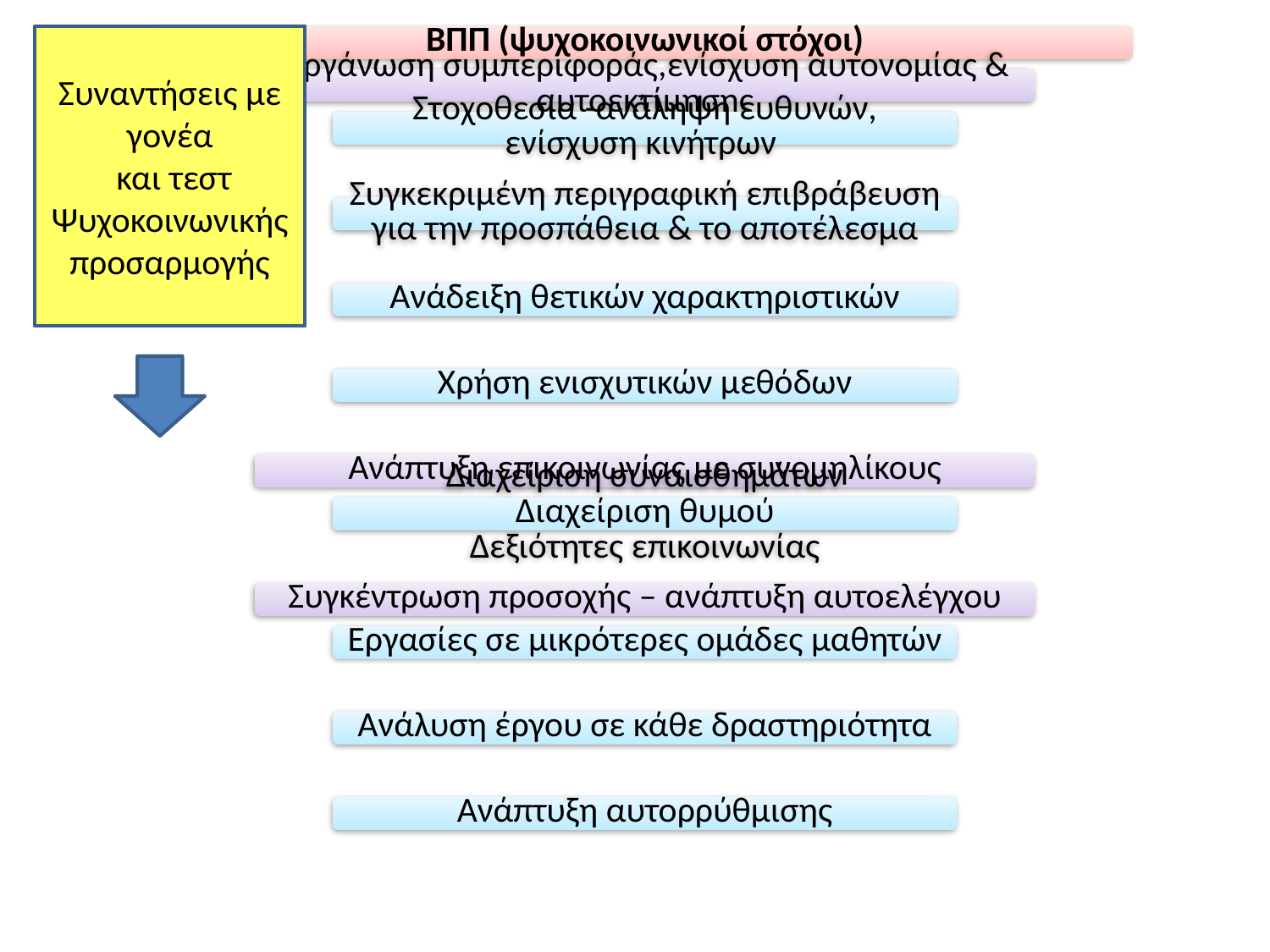

ΒΠΠ (ψυχοκοινωνικοί στόχοι)
Ανάπτυξη επικοινωνίας με συνομηλίκους
Διαχείριση συναισθημάτων
Διαχείριση θυμού
Δεξιότητες επικοινωνίας
Συγκέντρωση προσοχής – ανάπτυξη αυτοελέγχου
Εργασίες σε μικρότερες ομάδες μαθητών
Ανάλυση έργου σε κάθε δραστηριότητα
Ανάδειξη θετικών χαρακτηριστικών
Χρήση ενισχυτικών μεθόδων
Ανάπτυξη αυτορρύθμισης
Συναντήσεις με γονέα
 και τεστ Ψυχοκοινωνικής προσαρμογής